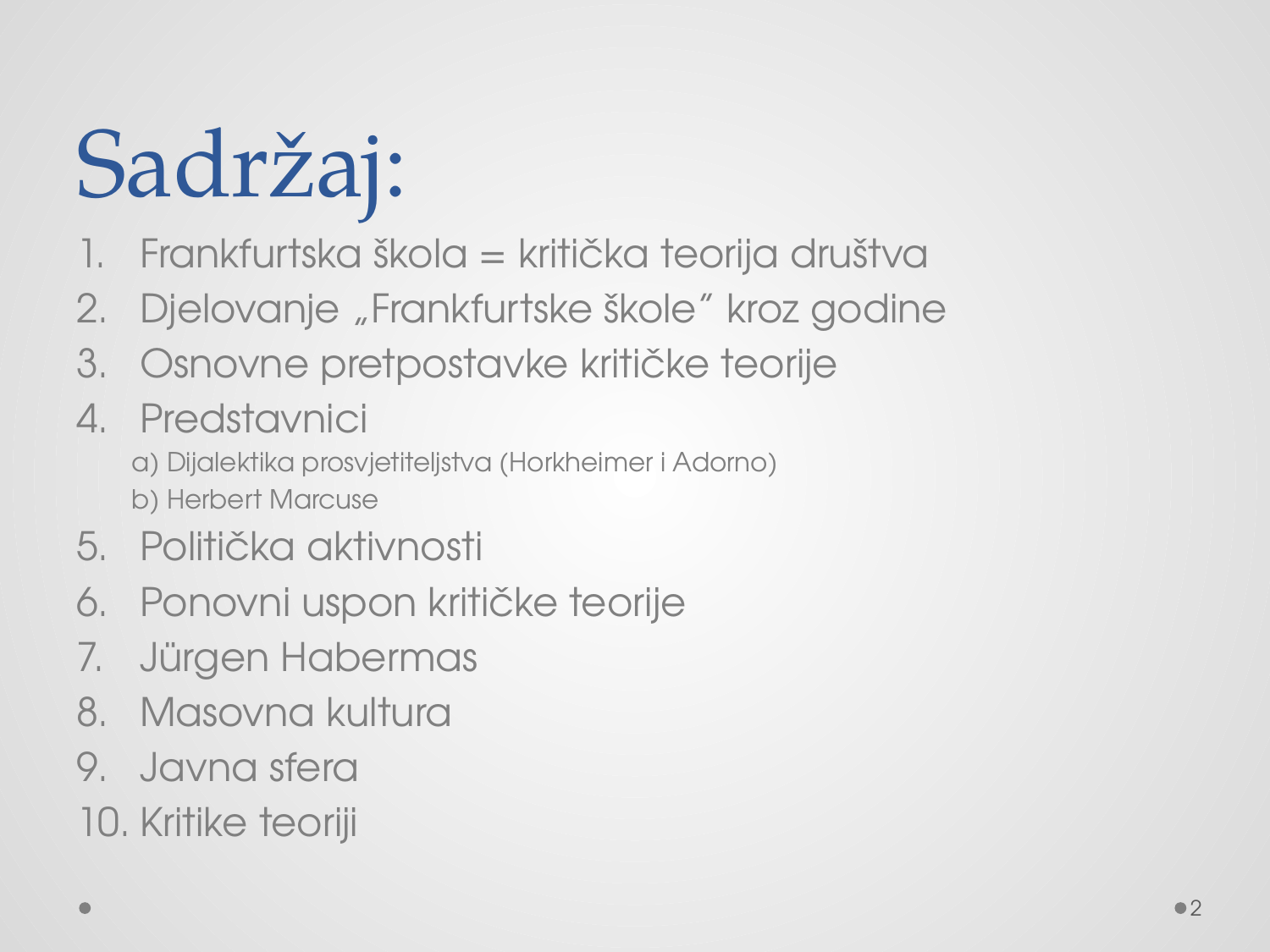

# Sadržaj:
Frankfurtska škola = kritička teorija društva
Djelovanje „Frankfurtske škole” kroz godine
Osnovne pretpostavke kritičke teorije
Predstavnici
a) Dijalektika prosvjetiteljstva (Horkheimer i Adorno)
b) Herbert Marcuse
Politička aktivnosti
Ponovni uspon kritičke teorije
Jürgen Habermas
Masovna kultura
Javna sfera
Kritike teoriji
2